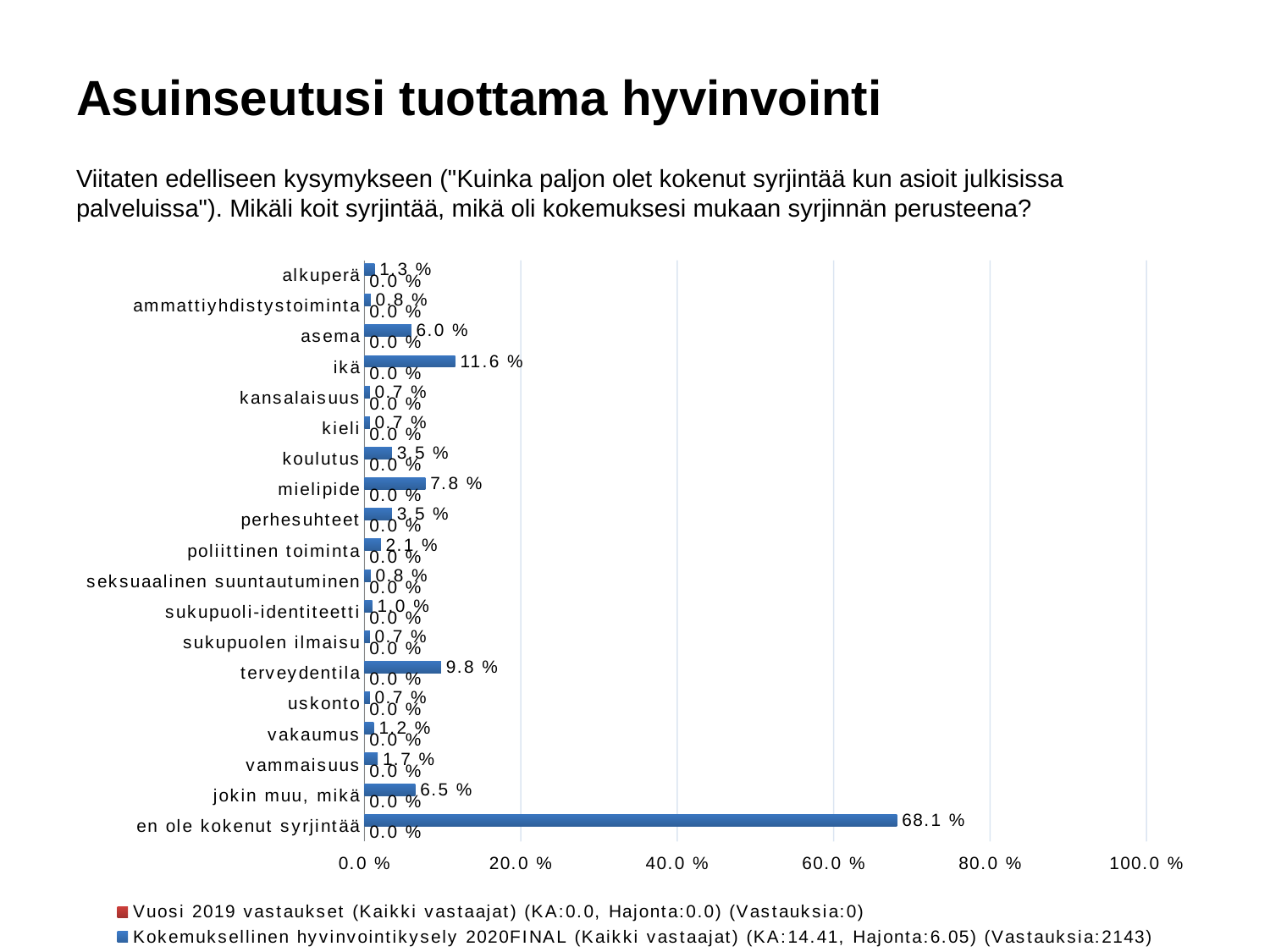

# Asuinseutusi tuottama hyvinvointi
Viitaten edelliseen kysymykseen ("Kuinka paljon olet kokenut syrjintää kun asioit julkisissa palveluissa"). Mikäli koit syrjintää, mikä oli kokemuksesi mukaan syrjinnän perusteena?

### Chart

| Category | Kokemuksellinen hyvinvointikysely 2020FINAL (Kaikki vastaajat) (KA:14.41, Hajonta:6.05) (Vastauksia:2143) | Vuosi 2019 vastaukset (Kaikki vastaajat) (KA:0.0, Hajonta:0.0) (Vastauksia:0) |
|---|---|---|
| alkuperä | 0.013 | 0.0 |
| ammattiyhdistystoiminta | 0.008 | 0.0 |
| asema | 0.06 | 0.0 |
| ikä | 0.116 | 0.0 |
| kansalaisuus | 0.007 | 0.0 |
| kieli | 0.007 | 0.0 |
| koulutus | 0.035 | 0.0 |
| mielipide | 0.078 | 0.0 |
| perhesuhteet | 0.035 | 0.0 |
| poliittinen toiminta | 0.021 | 0.0 |
| seksuaalinen suuntautuminen | 0.008 | 0.0 |
| sukupuoli-identiteetti | 0.01 | 0.0 |
| sukupuolen ilmaisu | 0.007 | 0.0 |
| terveydentila | 0.098 | 0.0 |
| uskonto | 0.007 | 0.0 |
| vakaumus | 0.012 | 0.0 |
| vammaisuus | 0.017 | 0.0 |
| jokin muu, mikä | 0.065 | 0.0 |
| en ole kokenut syrjintää | 0.681 | 0.0 |